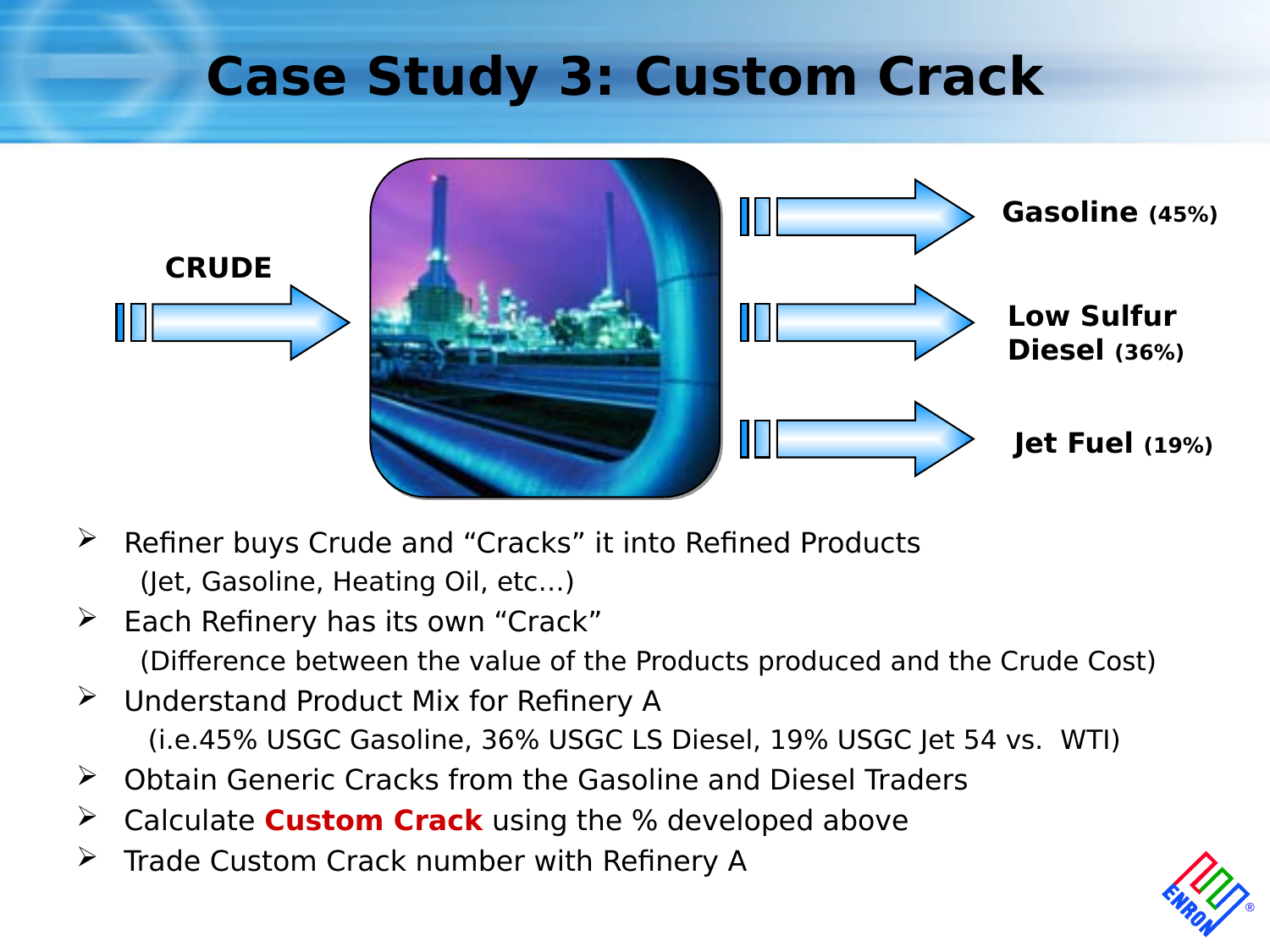

# Case Study 3: Custom Crack

Gasoline (45%)
CRUDE

Low Sulfur
Diesel (36%)

Jet Fuel (19%)
Refiner buys Crude and “Cracks” it into Refined Products
(Jet, Gasoline, Heating Oil, etc…)
Each Refinery has its own “Crack”
(Difference between the value of the Products produced and the Crude Cost)
Understand Product Mix for Refinery A
 (i.e.45% USGC Gasoline, 36% USGC LS Diesel, 19% USGC Jet 54 vs.  WTI)
Obtain Generic Cracks from the Gasoline and Diesel Traders
Calculate Custom Crack using the % developed above
Trade Custom Crack number with Refinery A